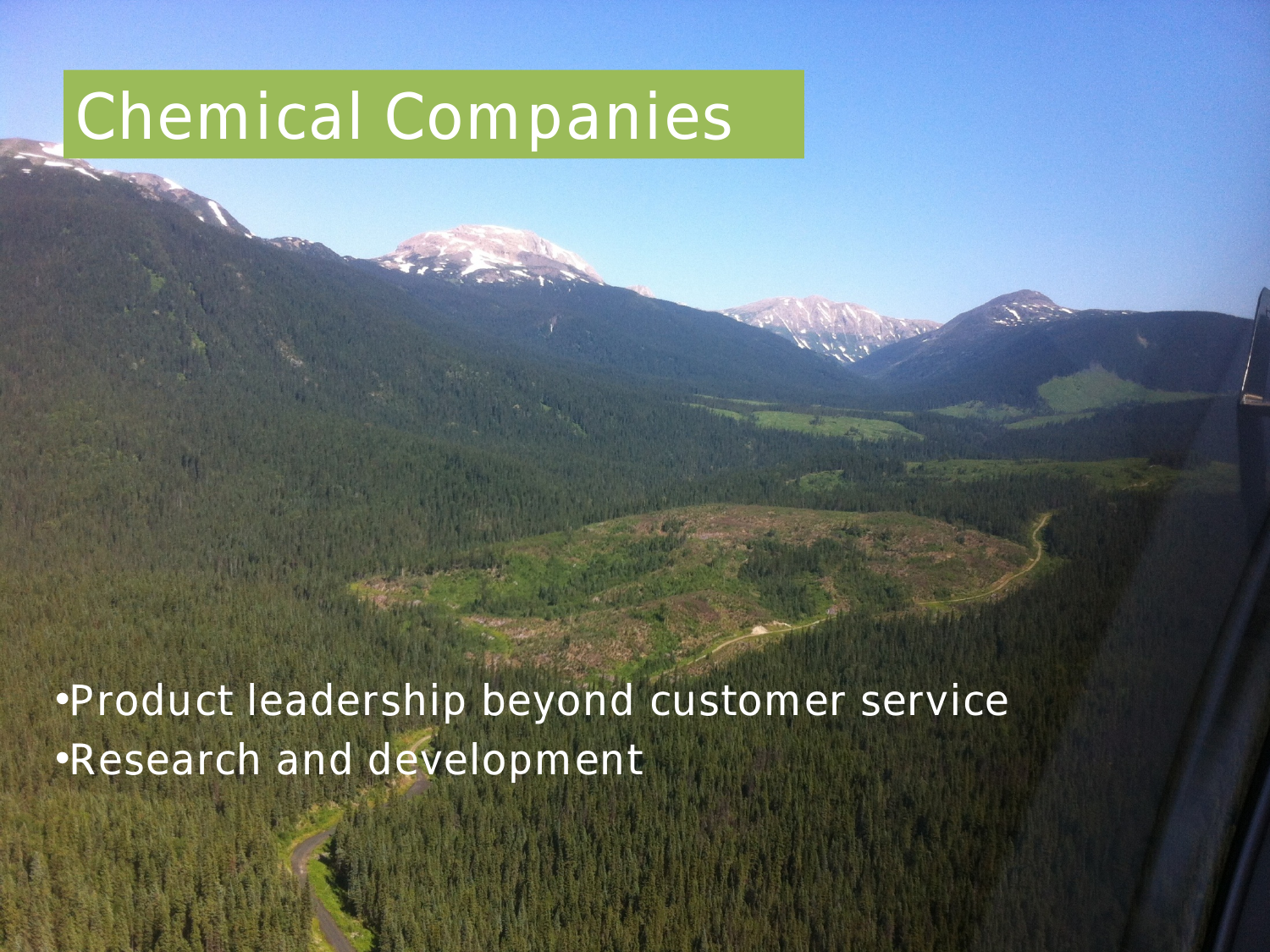

# Chemical Companies
Product leadership beyond customer service
Research and development